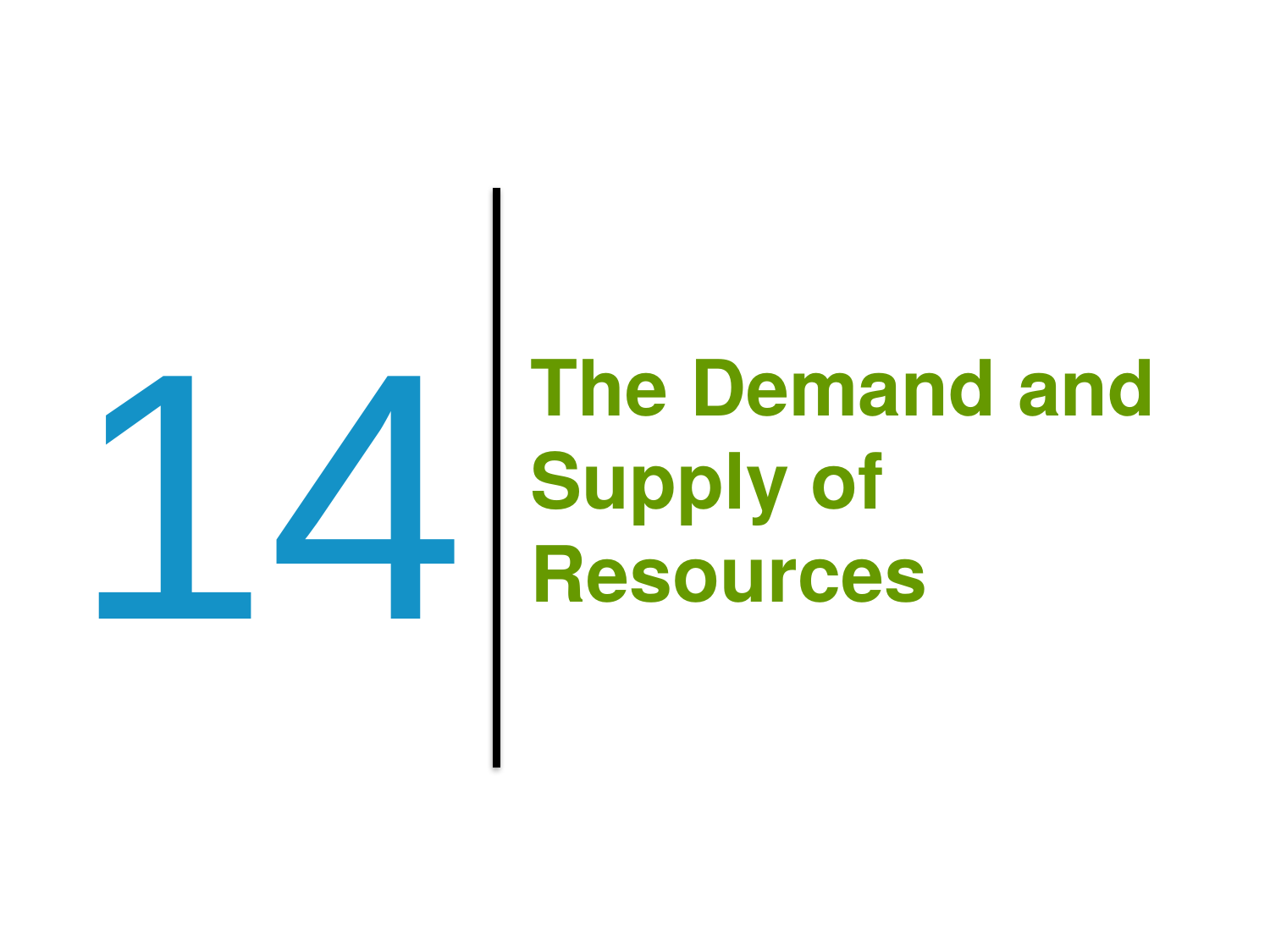

14
# The Demand and Supply of Resources